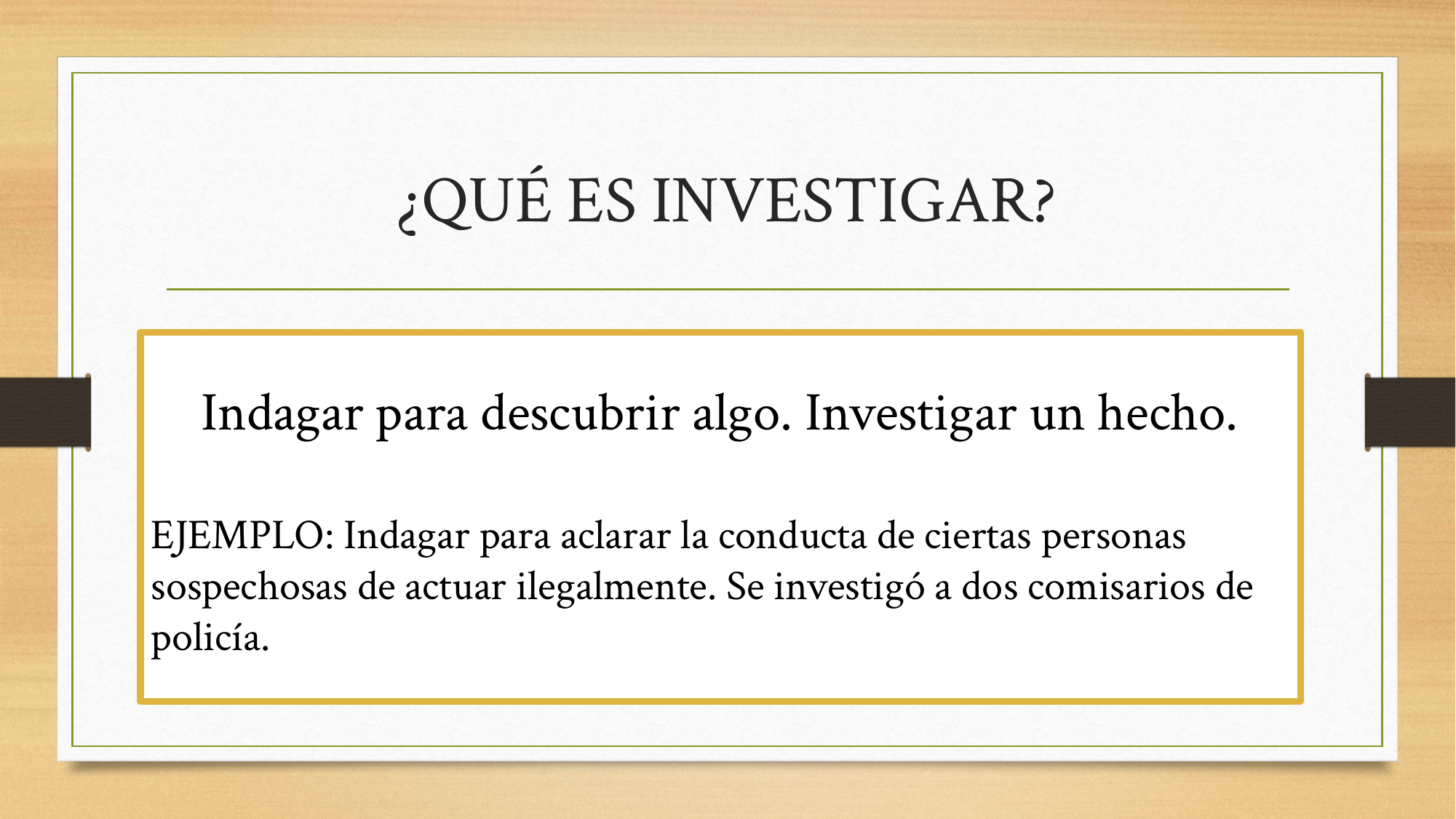

# ¿QUÉ ES INVESTIGAR?

Indagar para descubrir algo. Investigar un hecho.

EJEMPLO: Indagar para aclarar la conducta de ciertas personas sospechosas de actuar ilegalmente. Se investigó a dos comisarios de policía.